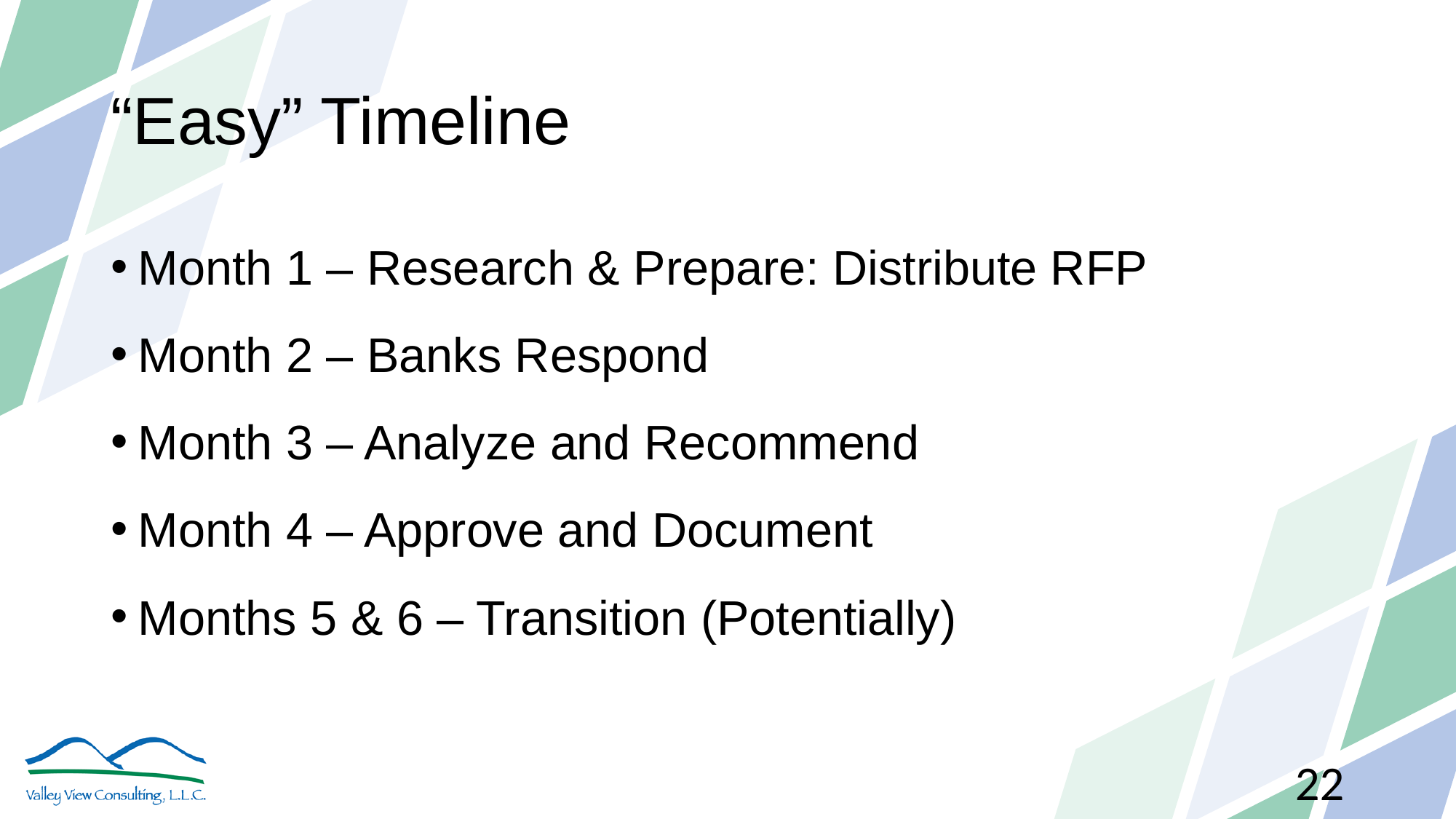

# “Easy” Timeline
Month 1 – Research & Prepare: Distribute RFP
Month 2 – Banks Respond
Month 3 – Analyze and Recommend
Month 4 – Approve and Document
Months 5 & 6 – Transition (Potentially)

22